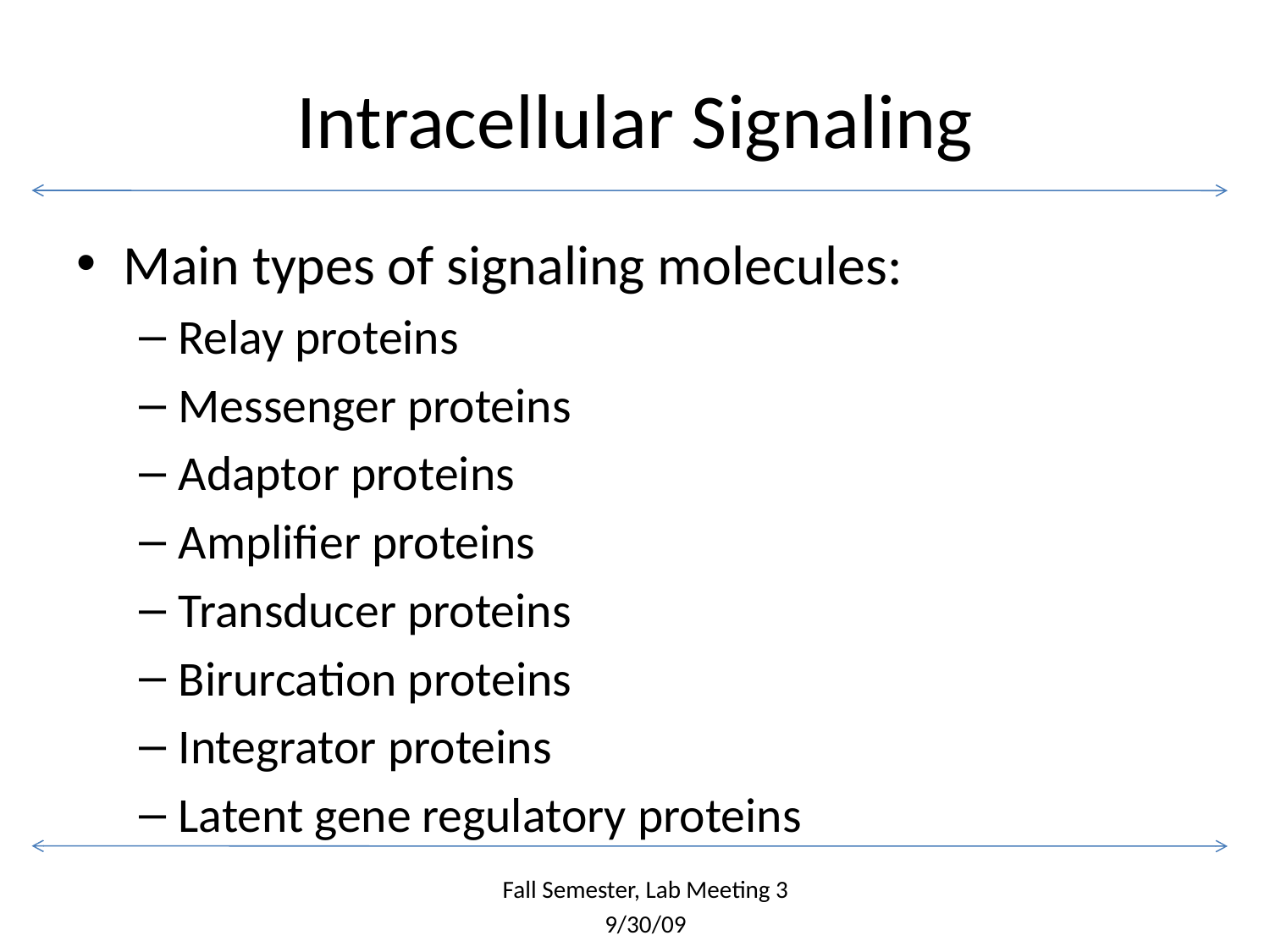

# Intracellular Signaling
Main types of signaling molecules:
Relay proteins
Messenger proteins
Adaptor proteins
Amplifier proteins
Transducer proteins
Birurcation proteins
Integrator proteins
Latent gene regulatory proteins

Fall Semester, Lab Meeting 3
9/30/09